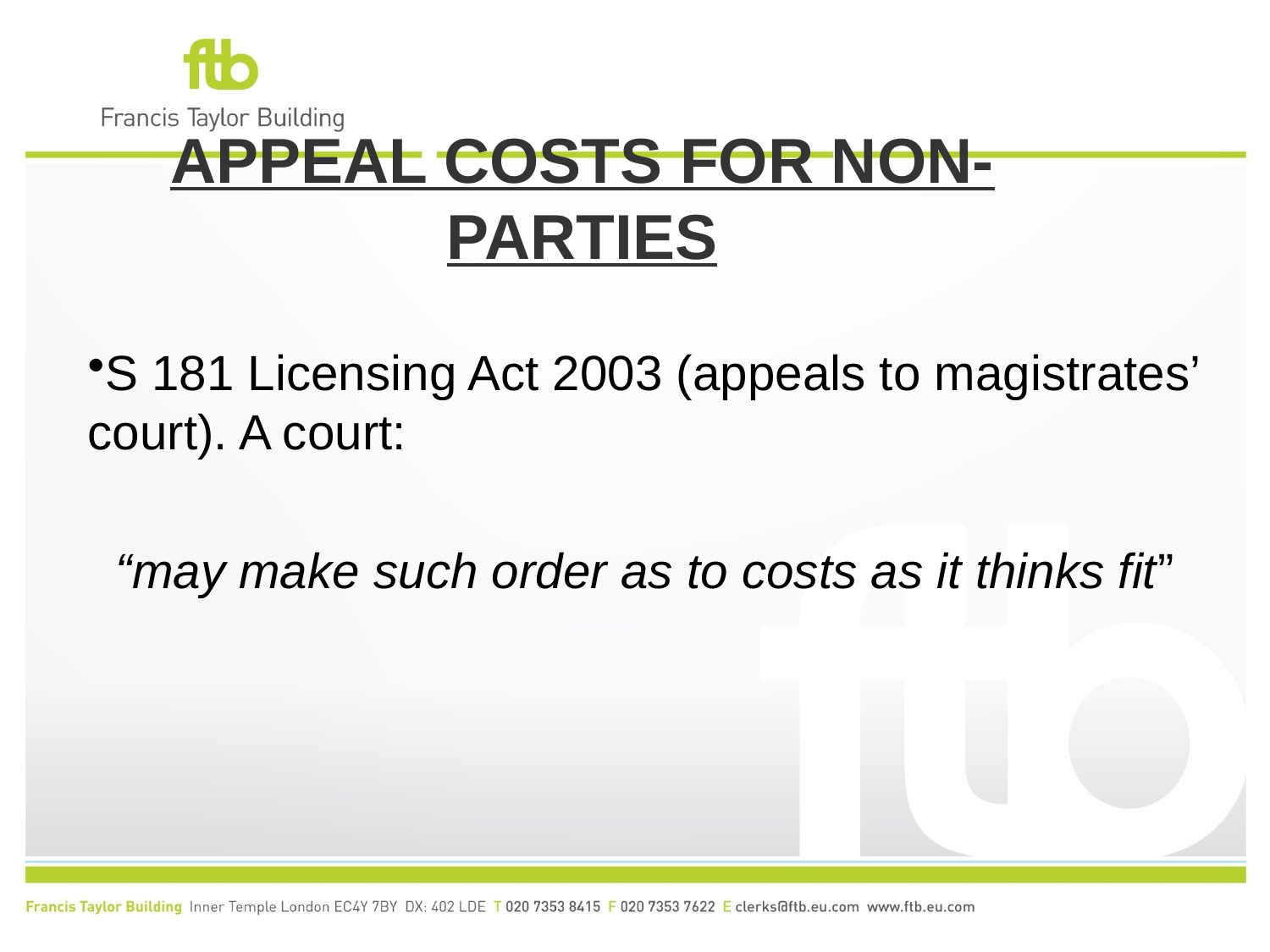

# APPEAL COSTS FOR NON-PARTIES

S 181 Licensing Act 2003 (appeals to magistrates’ court). A court:

“may make such order as to costs as it thinks fit”